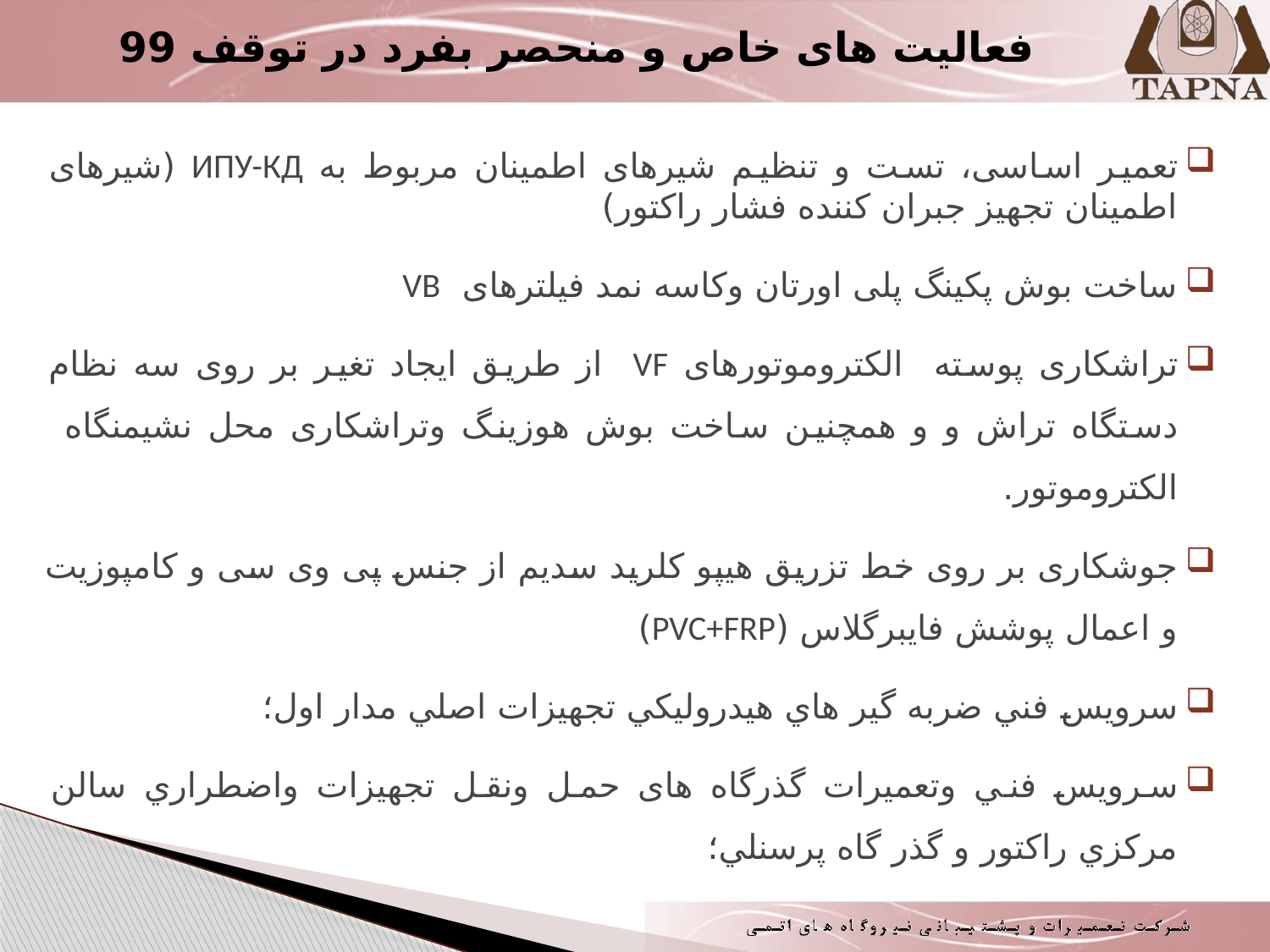

# فعالیت های خاص و منحصر بفرد در توقف 99
تعمیر اساسی، تست و تنظیم شیرهای اطمینان مربوط به ИПУ-КД (شیرهای اطمینان تجهیز جبران کننده فشار راکتور)
ساخت بوش پکینگ پلی اورتان وکاسه نمد فیلترهای  VB
تراشکاری پوسته  الکتروموتورهای VF  از طریق ایجاد تغیر بر روی سه نظام دستگاه تراش و و همچنین ساخت بوش هوزینگ وتراشکاری محل نشیمنگاه  الکتروموتور.
جوشکاری بر روی خط تزریق هیپو کلرید سدیم از جنس پی وی سی و کامپوزیت و اعمال پوشش فایبرگلاس (PVC+FRP)
سرويس فني ضربه گير هاي هيدروليكي تجهيزات اصلي مدار اول؛
سرويس فني وتعميرات گذرگاه های حمل ونقل تجهيزات واضطراري سالن مركزي راكتور و گذر گاه پرسنلي؛